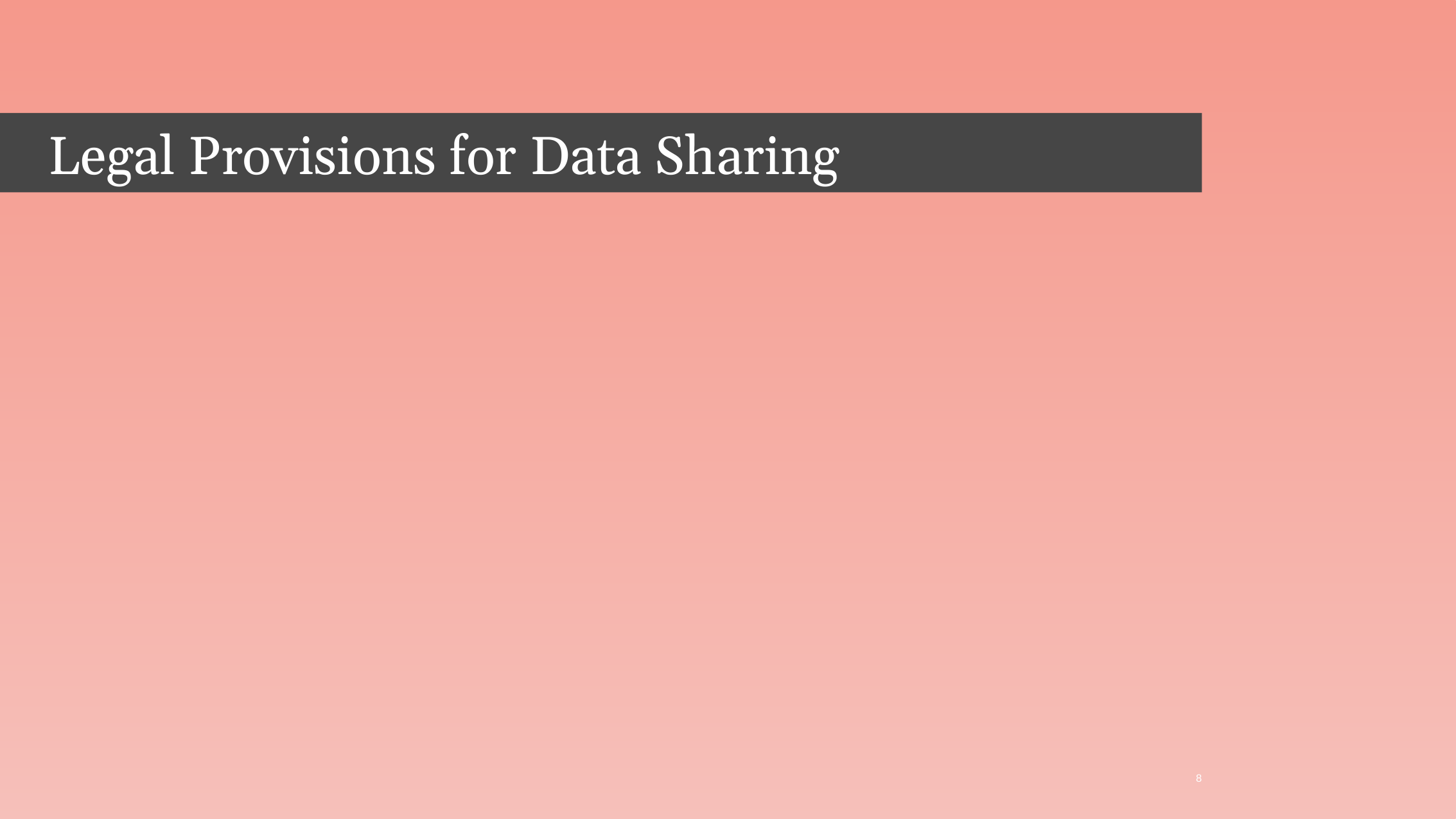

-1 Jan Aadhaar Architecture
# Legal Provisions for Data Sharing
8